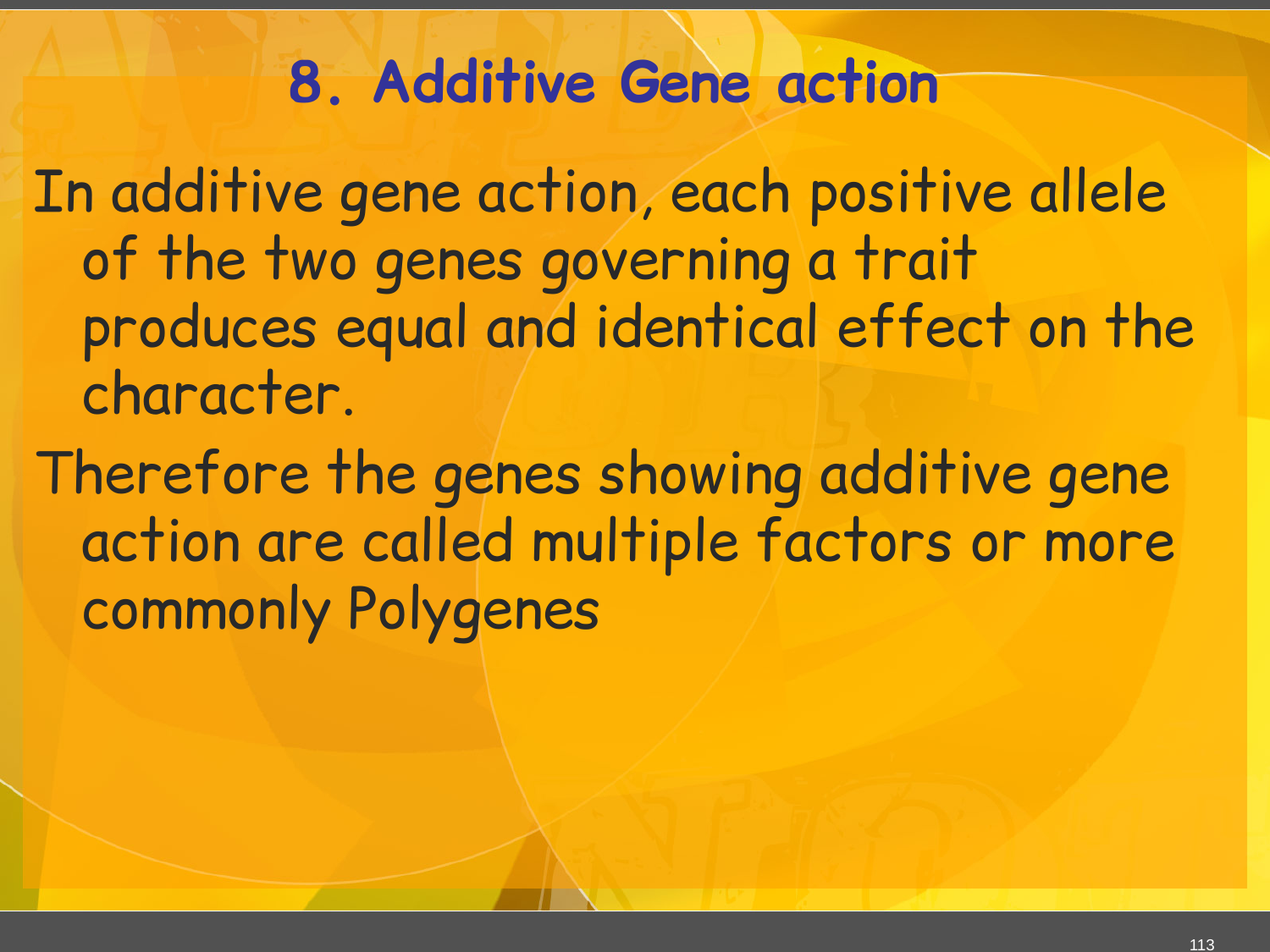

# 8. Additive Gene action
In additive gene action, each positive allele of the two genes governing a trait produces equal and identical effect on the character.
Therefore the genes showing additive gene action are called multiple factors or more commonly Polygenes

113